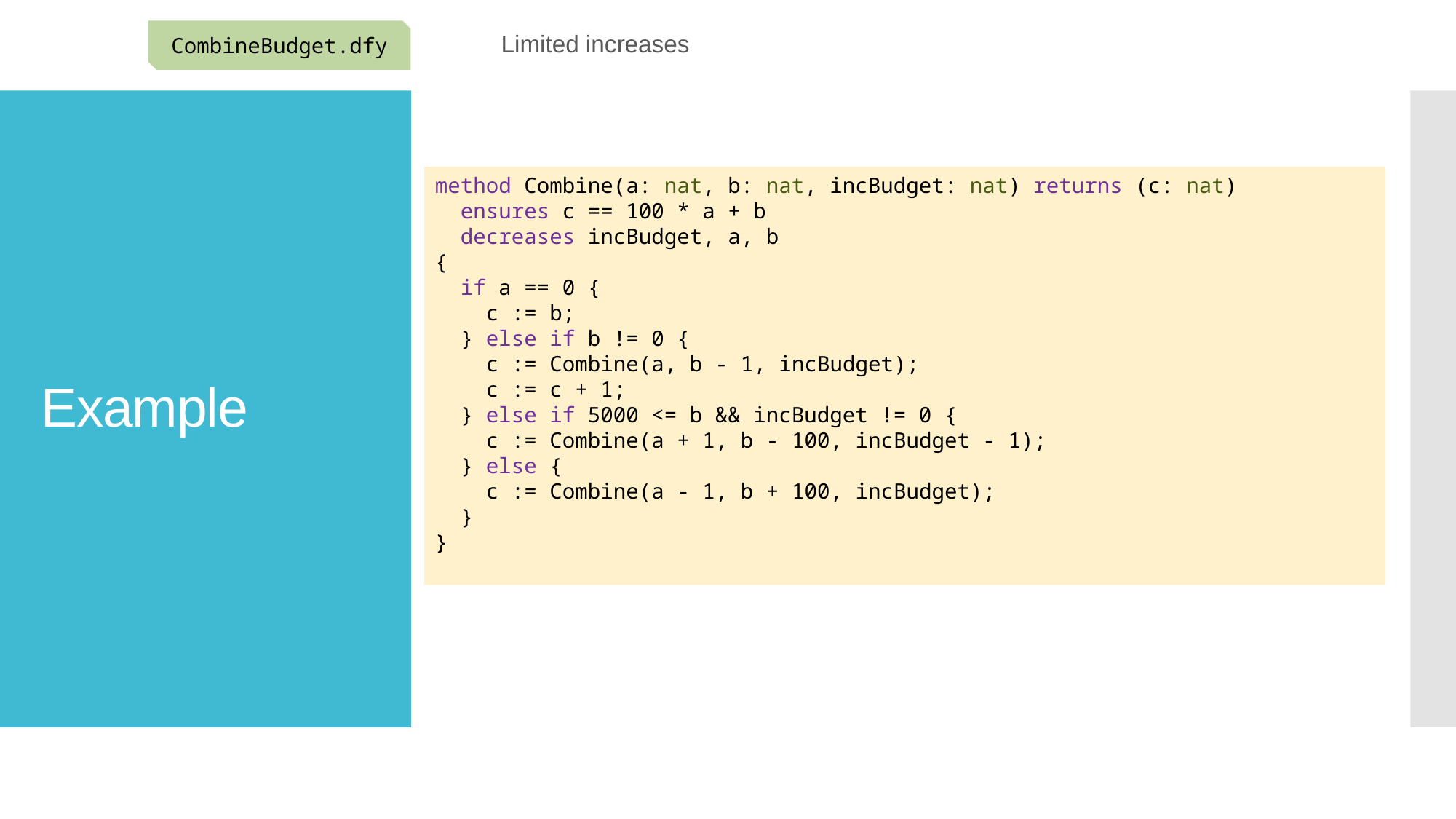

CombineBudget.dfy
Limited increases
# Example
method Combine(a: nat, b: nat, incBudget: nat) returns (c: nat)
  ensures c == 100 * a + b
  decreases incBudget, a, b
{
  if a == 0 {
    c := b;
  } else if b != 0 {
    c := Combine(a, b - 1, incBudget);
    c := c + 1;
  } else if 5000 <= b && incBudget != 0 {
    c := Combine(a + 1, b - 100, incBudget - 1);
  } else {
    c := Combine(a - 1, b + 100, incBudget);
  }
}